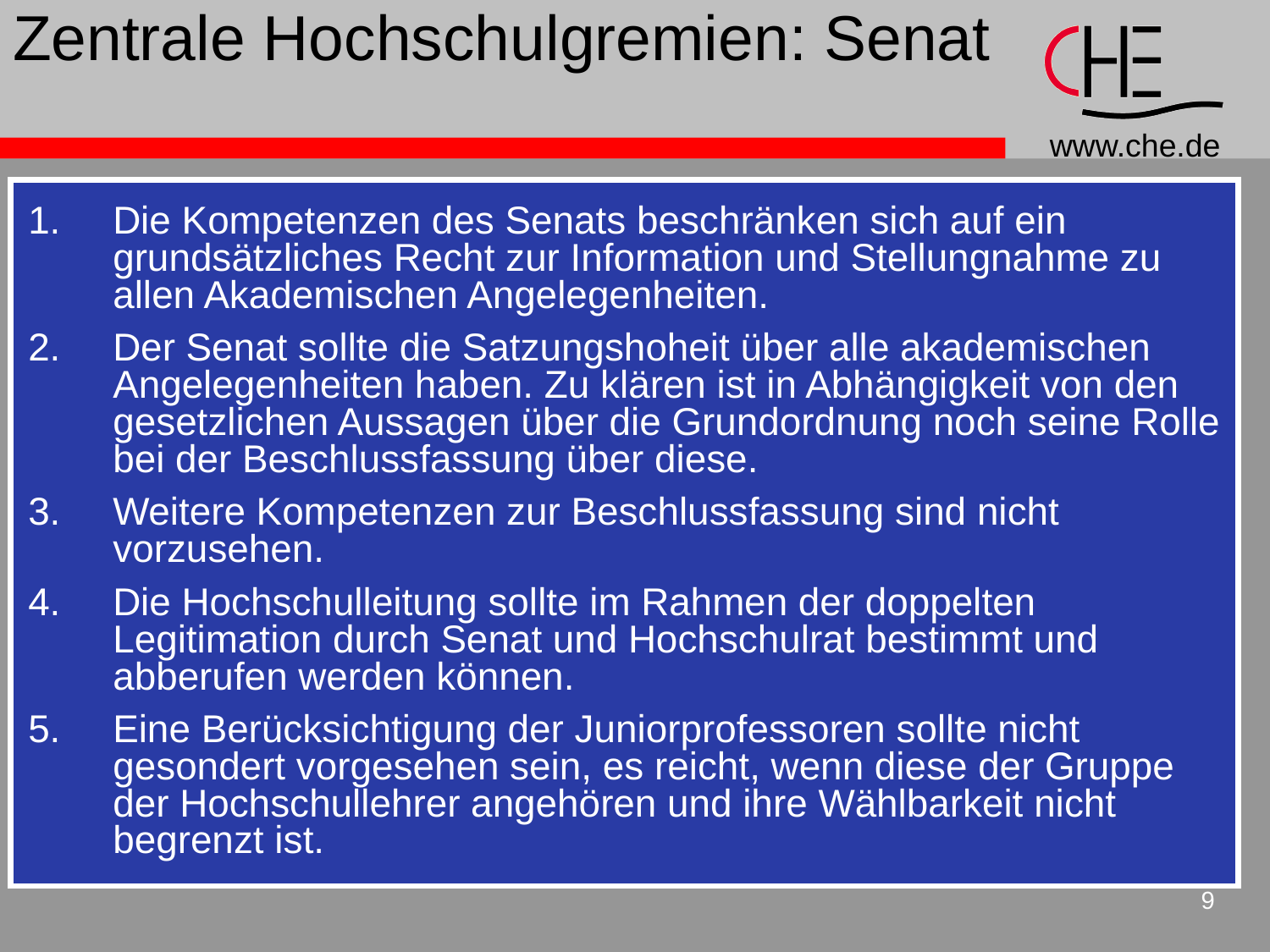

# Zentrale Hochschulgremien: Senat
Die Kompetenzen des Senats beschränken sich auf ein grundsätzliches Recht zur Information und Stellungnahme zu allen Akademischen Angelegenheiten.
Der Senat sollte die Satzungshoheit über alle akademischen Angelegenheiten haben. Zu klären ist in Abhängigkeit von den gesetzlichen Aussagen über die Grundordnung noch seine Rolle bei der Beschlussfassung über diese.
Weitere Kompetenzen zur Beschlussfassung sind nicht vorzusehen.
Die Hochschulleitung sollte im Rahmen der doppelten Legitimation durch Senat und Hochschulrat bestimmt und abberufen werden können.
Eine Berücksichtigung der Juniorprofessoren sollte nicht gesondert vorgesehen sein, es reicht, wenn diese der Gruppe der Hochschullehrer angehören und ihre Wählbarkeit nicht begrenzt ist.
9